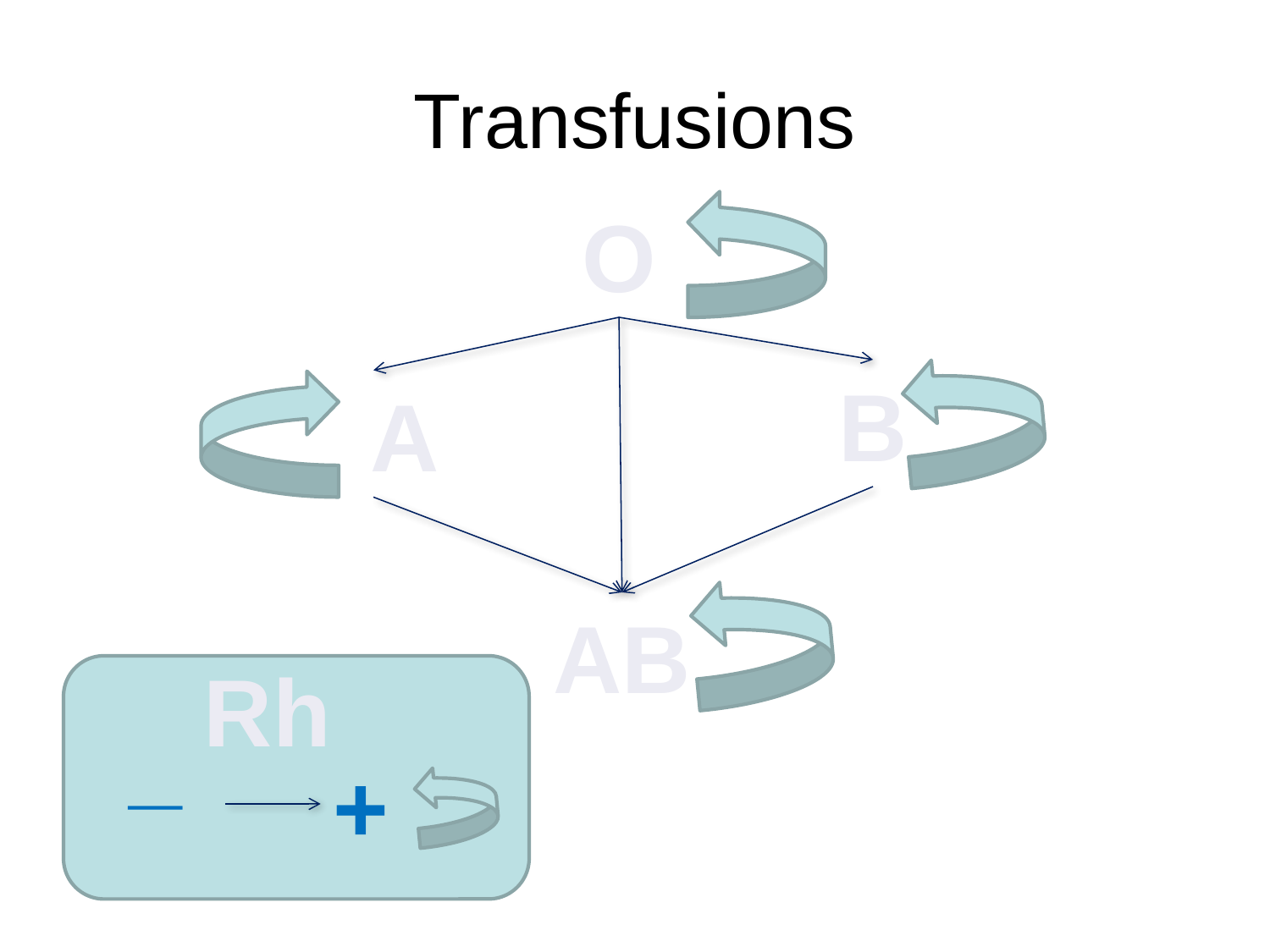

# Transfusions
O

B

A

AB
Rh

_
+